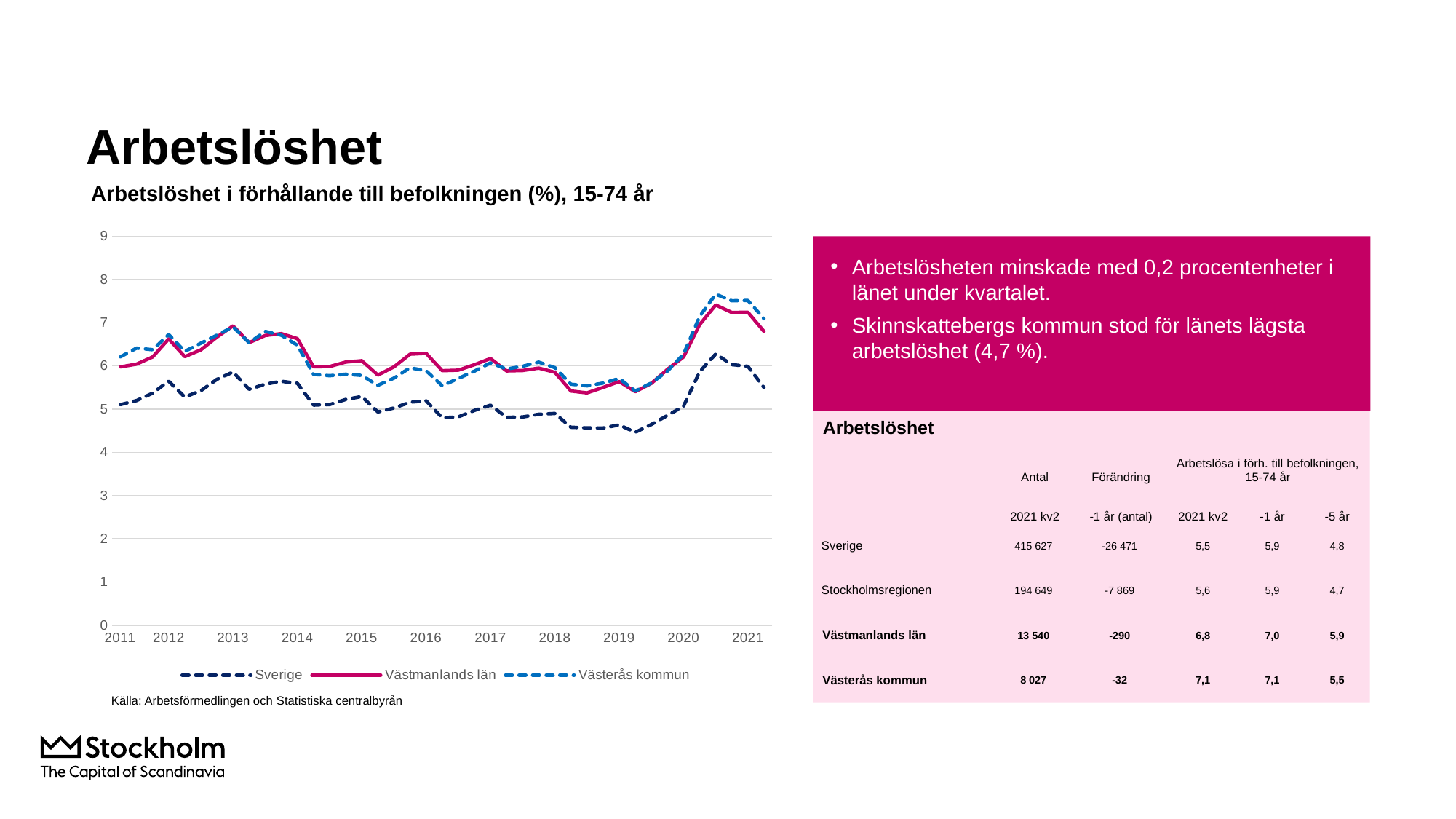

# Arbetslöshet
Arbetslöshet i förhållande till befolkningen (%), 15-74 år

### Chart

| Category | Sverige | Västmanlands län | Västerås kommun |
|---|---|---|---|
| 2011 | 5.1058506 | 5.9779947 | 6.2101415 |
|  | 5.1979902 | 6.0417512 | 6.4129432 |
|  | 5.3716065 | 6.2076965 | 6.3753064 |
| 2012 | 5.6471321 | 6.6255077 | 6.7261649 |
|  | 5.2812841 | 6.214162 | 6.3369255 |
|  | 5.4272818 | 6.3725696 | 6.5266535 |
|  | 5.6900012 | 6.6683785 | 6.7136231 |
| 2013 | 5.8598795 | 6.9276085 | 6.9033026 |
|  | 5.4593397 | 6.5386214 | 6.536758 |
|  | 5.5785104 | 6.704836 | 6.7991424 |
|  | 5.6457478 | 6.7480103 | 6.7105735 |
| 2014 | 5.5976245 | 6.6309501 | 6.4769773 |
|  | 5.0938878 | 5.9801388 | 5.8045518 |
|  | 5.1062773 | 5.9861236 | 5.7740046 |
|  | 5.2243865 | 6.0898067 | 5.8087847 |
| 2015 | 5.2929404 | 6.1210499 | 5.7797657 |
|  | 4.9356795 | 5.789119 | 5.5517203 |
|  | 5.0270139 | 5.9777969 | 5.7180587 |
|  | 5.1607665 | 6.2727266 | 5.957112 |
| 2016 | 5.1933197 | 6.2913248 | 5.888115 |
|  | 4.8013188 | 5.8900136 | 5.5414253 |
|  | 4.8220586 | 5.9019251 | 5.7109288 |
|  | 4.9710428 | 6.0277975 | 5.8799485 |
| 2017 | 5.0919134 | 6.172267 | 6.0701098 |
|  | 4.8117241 | 5.8854241 | 5.9278484 |
|  | 4.8194819 | 5.8945267 | 5.9915781 |
|  | 4.882019 | 5.950406 | 6.0882192 |
| 2018 | 4.9013086 | 5.8537696 | 5.9600011 |
|  | 4.5815858 | 5.4206061 | 5.5780554 |
|  | 4.5682245 | 5.3762952 | 5.5382976 |
|  | 4.5652579 | 5.50309 | 5.6031014 |
| 2019 | 4.6360674 | 5.6378686 | 5.7100924 |
|  | 4.4652865 | 5.4055778 | 5.4209287 |
|  | 4.6453017 | 5.5961354 | 5.6054323 |
|  | 4.855755452896953 | 5.921775710500661 | 5.8817927220887904 |
| 2020 | 5.069015010564178 | 6.207781103035486 | 6.2708205633877885 |
|  | 5.865558845314181 | 6.956047917242998 | 7.146192815383616 |
|  | 6.276819889332017 | 7.409885997883321 | 7.660046107465862 |
|  | 6.030796357185123 | 7.236301151485251 | 7.50727311431207 |
| 2021 | 5.989678423854545 | 7.241915798226907 | 7.5143366797871245 |
|  | 5.500954044819151 | 6.798895305046447 | 7.092054460475514 |
Arbetslösheten minskade med 0,2 procentenheter i länet under kvartalet.
Skinnskattebergs kommun stod för länets lägsta arbetslöshet (4,7 %).

Arbetslöshet
|  | Antal | Förändring | Arbetslösa i förh. till befolkningen, 15-74 år |  |  |
| --- | --- | --- | --- | --- | --- |
|  | 2021 kv2 | -1 år (antal) | 2021 kv2 | -1 år | -5 år |
| Sverige | 415 627 | -26 471 | 5,5 | 5,9 | 4,8 |
| Stockholmsregionen | 194 649 | -7 869 | 5,6 | 5,9 | 4,7 |
| Västmanlands län | 13 540 | -290 | 6,8 | 7,0 | 5,9 |
| Västerås kommun | 8 027 | -32 | 7,1 | 7,1 | 5,5 |
Källa: Arbetsförmedlingen och Statistiska centralbyrån